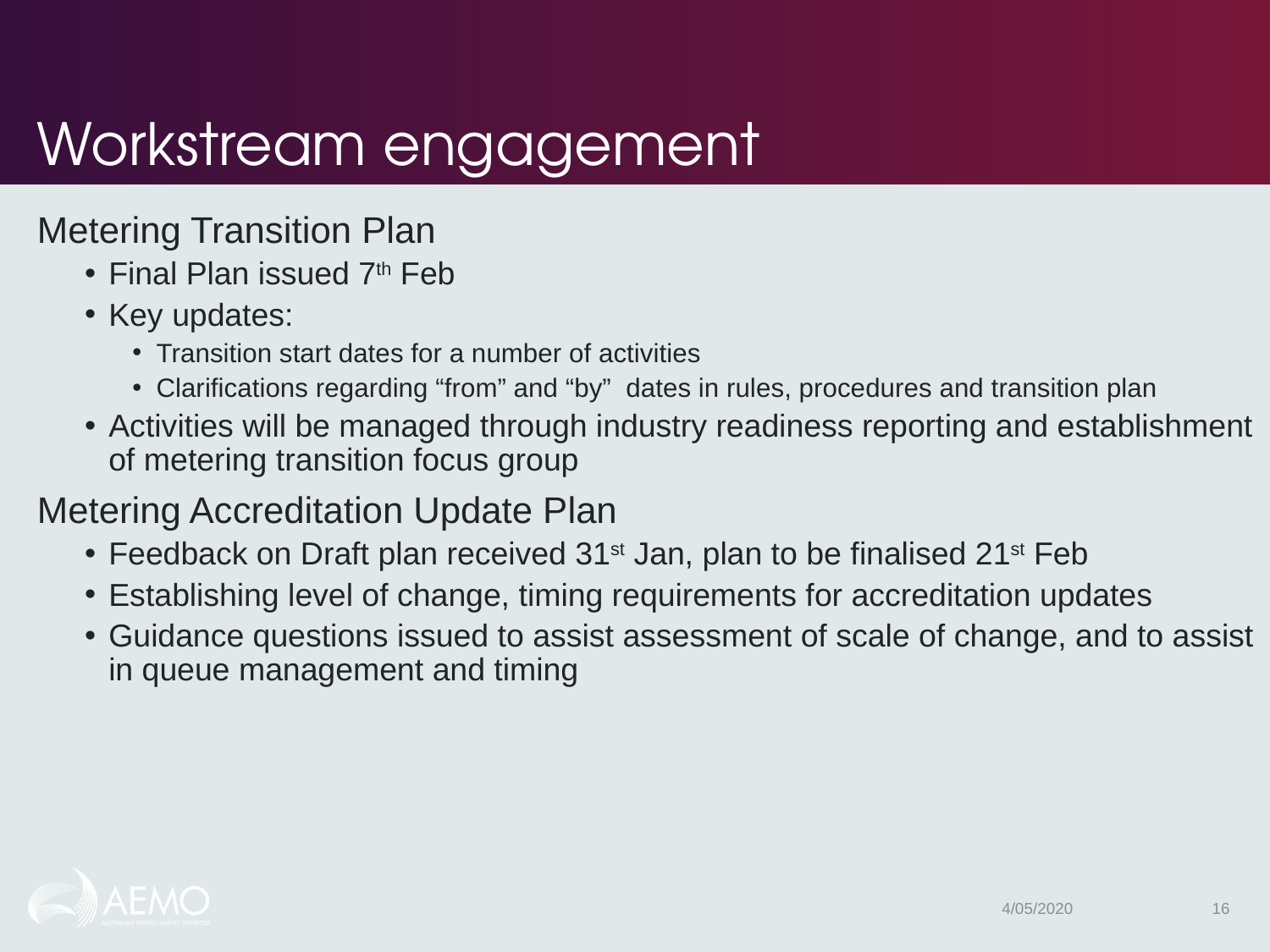

# Workstream engagement
Metering Transition Plan
Final Plan issued 7th Feb
Key updates:
Transition start dates for a number of activities
Clarifications regarding “from” and “by”  dates in rules, procedures and transition plan
Activities will be managed through industry readiness reporting and establishment of metering transition focus group
Metering Accreditation Update Plan
Feedback on Draft plan received 31st Jan, plan to be finalised 21st Feb
Establishing level of change, timing requirements for accreditation updates
Guidance questions issued to assist assessment of scale of change, and to assist in queue management and timing

4/05/2020
16